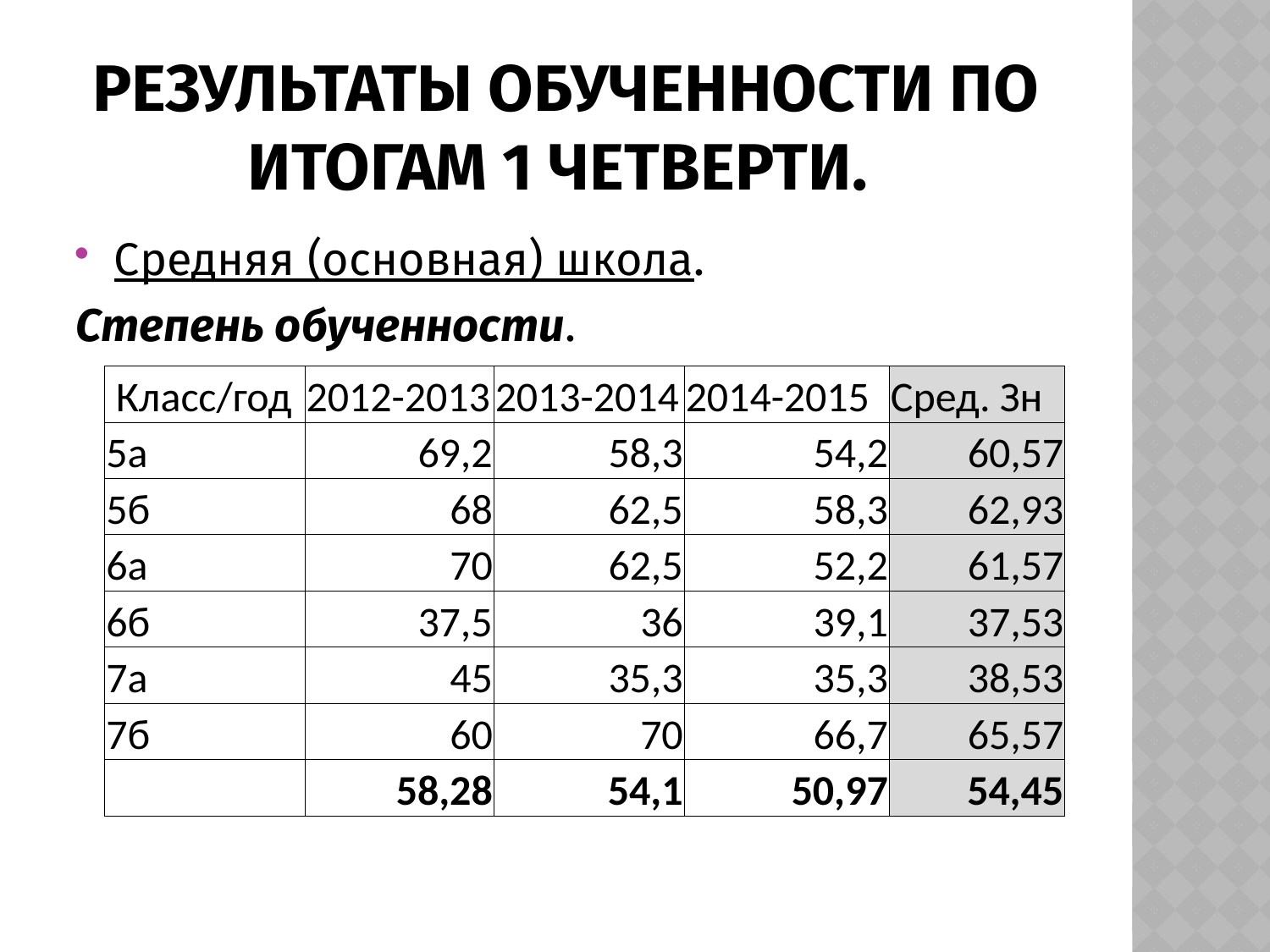

# Результаты обученности по итогам 1 четверти.
Средняя (основная) школа.
Степень обученности.

| Класс/год | 2012-2013 | 2013-2014 | 2014-2015 | Сред. Зн |
| --- | --- | --- | --- | --- |
| 5а | 69,2 | 58,3 | 54,2 | 60,57 |
| 5б | 68 | 62,5 | 58,3 | 62,93 |
| 6а | 70 | 62,5 | 52,2 | 61,57 |
| 6б | 37,5 | 36 | 39,1 | 37,53 |
| 7а | 45 | 35,3 | 35,3 | 38,53 |
| 7б | 60 | 70 | 66,7 | 65,57 |
|  | 58,28 | 54,1 | 50,97 | 54,45 |